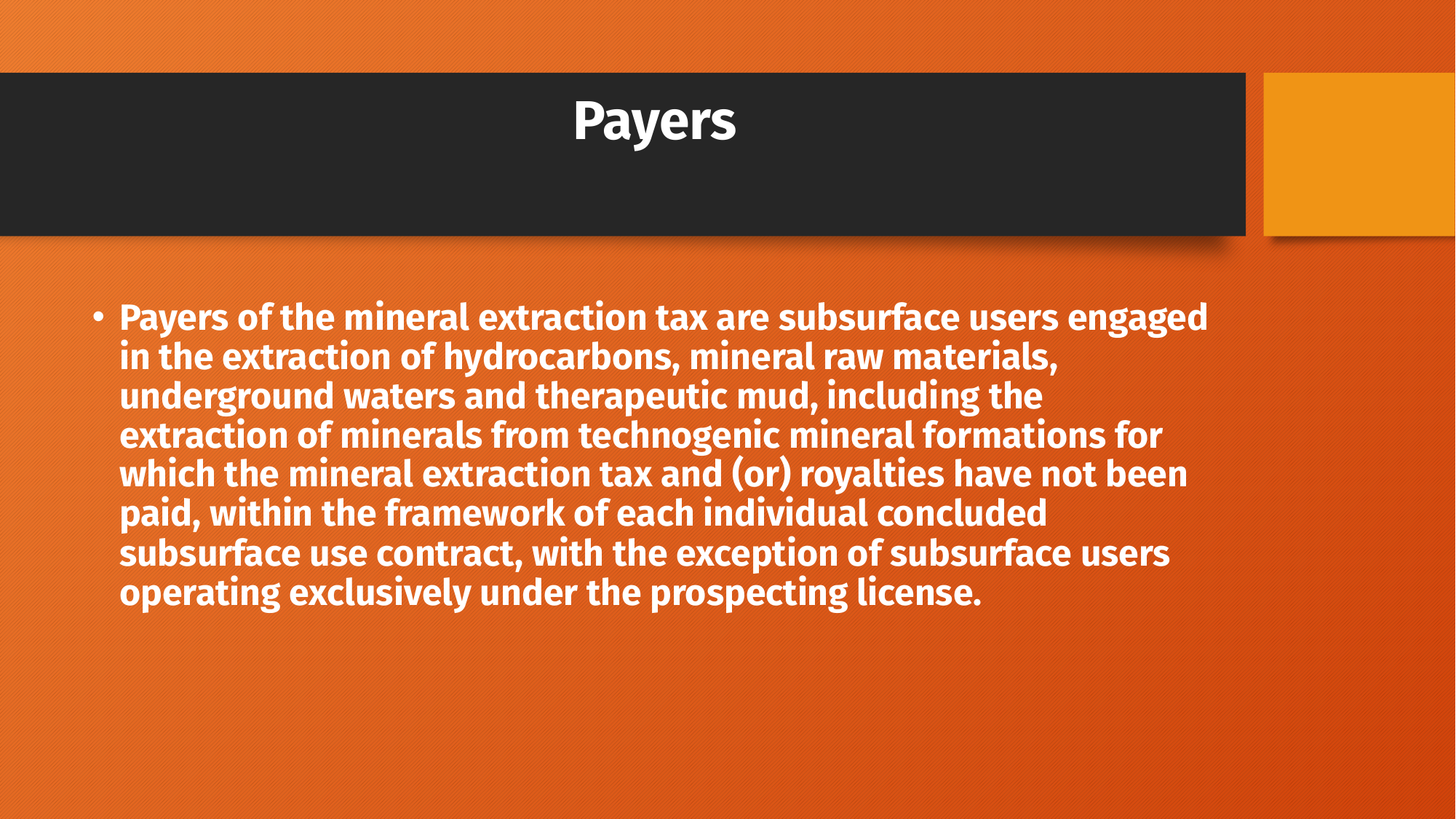

# Payers

Payers of the mineral extraction tax are subsurface users engaged in the extraction of hydrocarbons, mineral raw materials, underground waters and therapeutic mud, including the extraction of minerals from technogenic mineral formations for which the mineral extraction tax and (or) royalties have not been paid, within the framework of each individual concluded subsurface use contract, with the exception of subsurface users operating exclusively under the prospecting license.